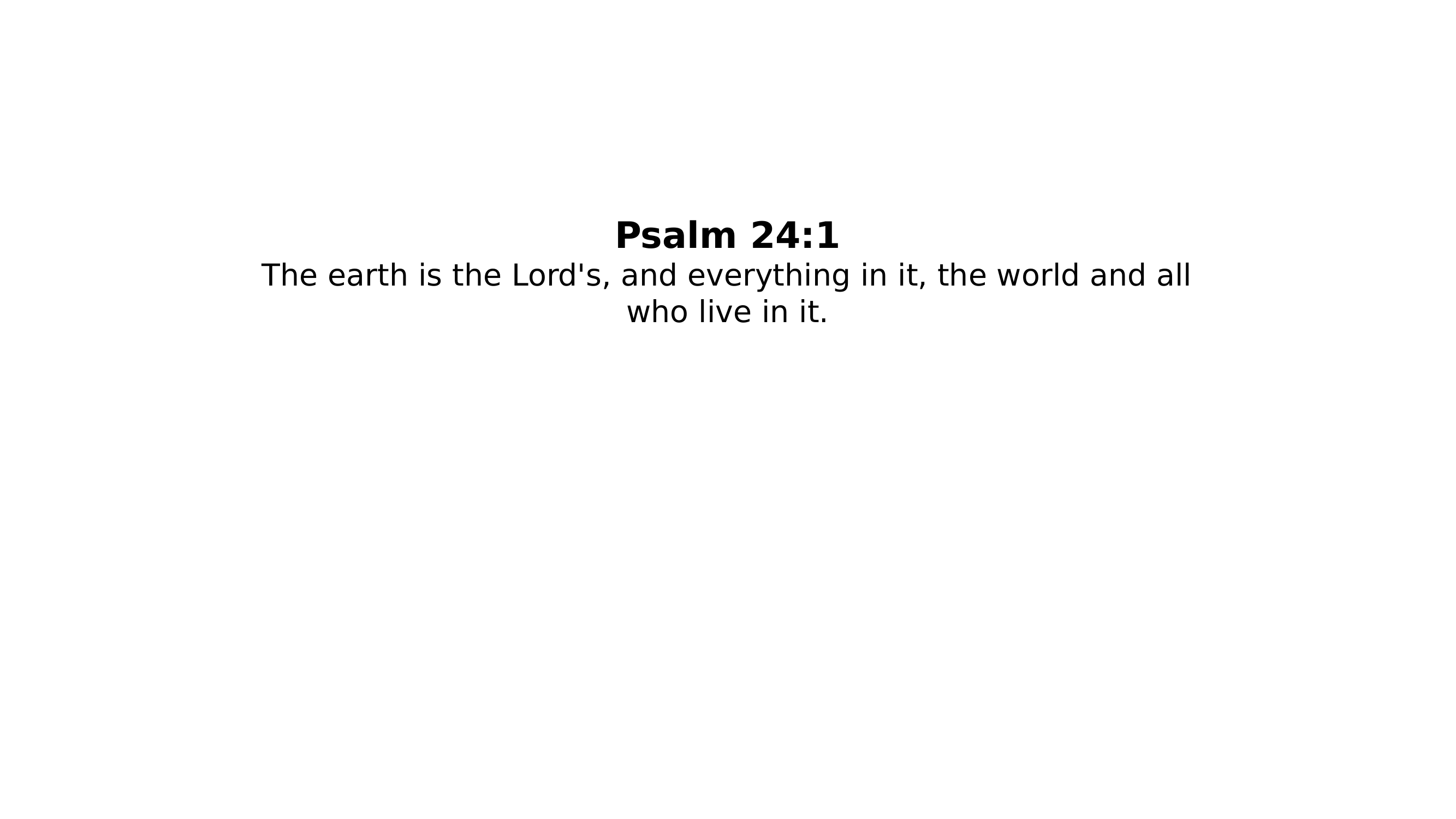

Psalm 24:1
The earth is the Lord's, and everything in it, the world and all who live in it.